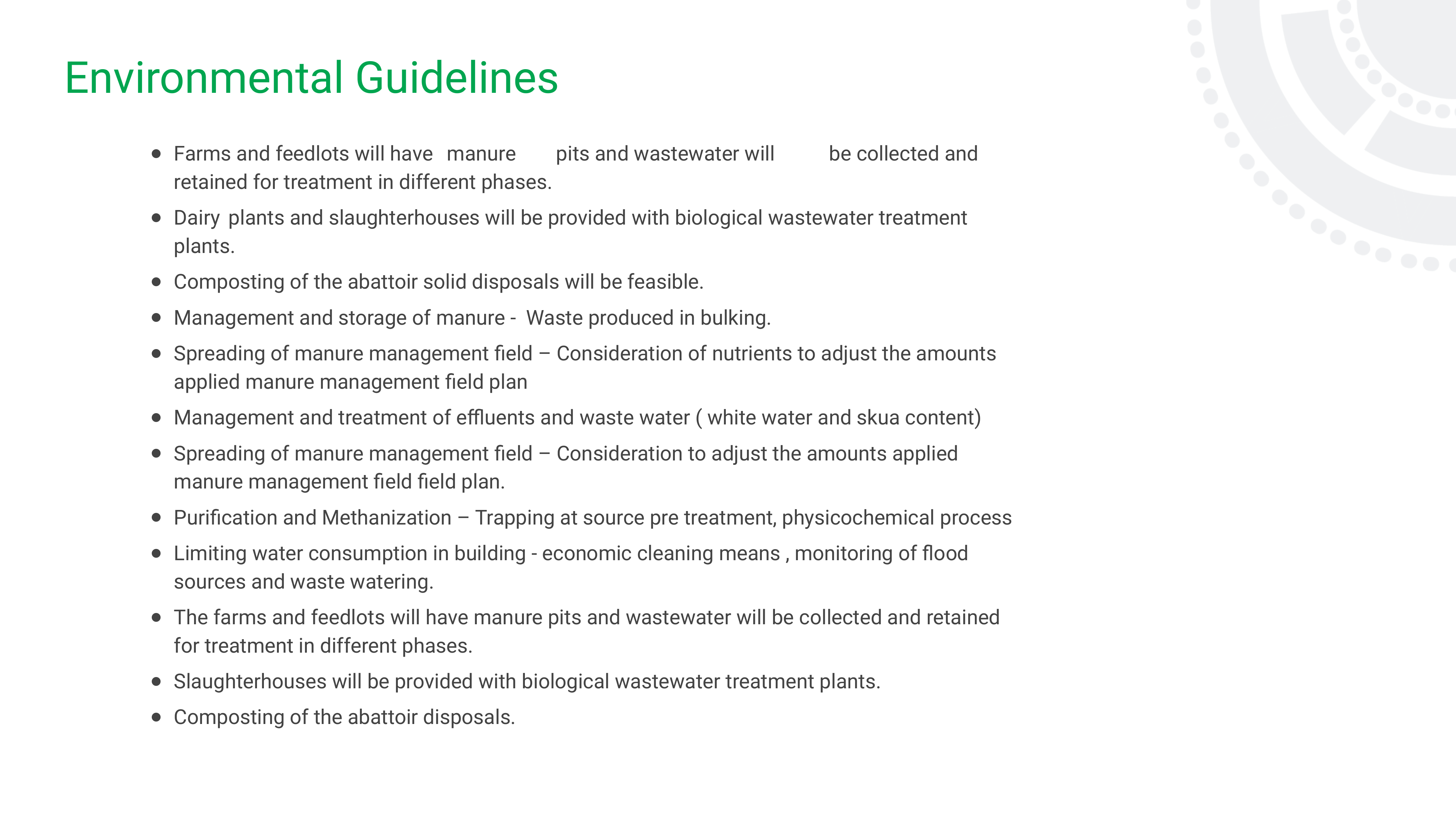

# Environmental Guidelines
Farms and feedlots will have	manure	pits and wastewater will	be collected and retained for treatment in different phases.
Dairy	plants and slaughterhouses will be provided with biological wastewater treatment plants.
Composting of the abattoir solid disposals will be feasible.
Management and storage of manure -  Waste produced in bulking.
Spreading of manure management field – Consideration of nutrients to adjust the amounts applied manure management field plan
Management and treatment of effluents and waste water ( white water and skua content)
Spreading of manure management field – Consideration to adjust the amounts applied manure management field field plan.
Purification and Methanization – Trapping at source pre treatment, physicochemical process
Limiting water consumption in building - economic cleaning means , monitoring of flood sources and waste watering.
The farms and feedlots will have manure pits and wastewater will be collected and retained for treatment in different phases.
Slaughterhouses will be provided with biological wastewater treatment plants.
Composting of the abattoir disposals.